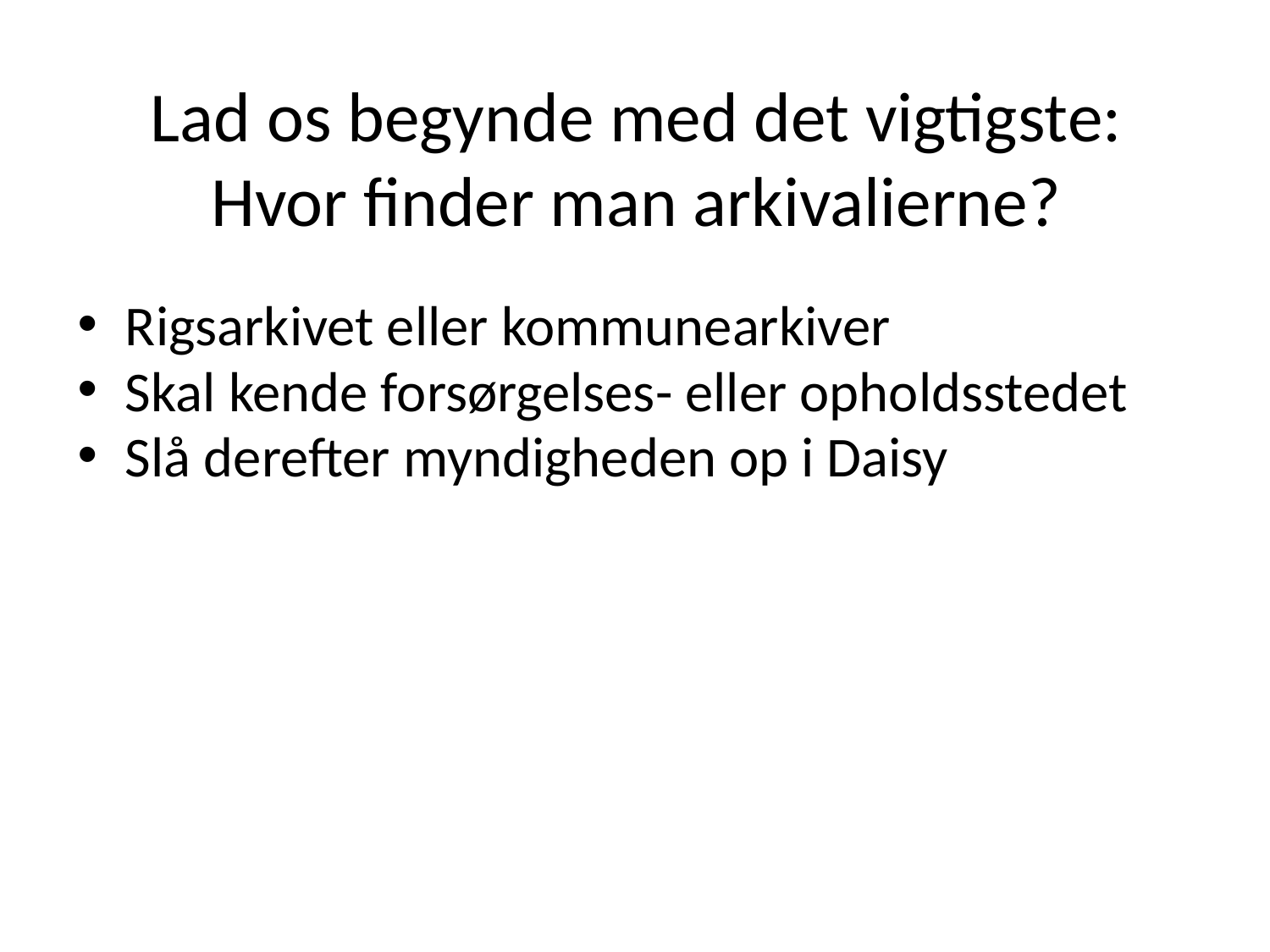

# Lad os begynde med det vigtigste: Hvor finder man arkivalierne?
Rigsarkivet eller kommunearkiver
Skal kende forsørgelses- eller opholdsstedet
Slå derefter myndigheden op i Daisy